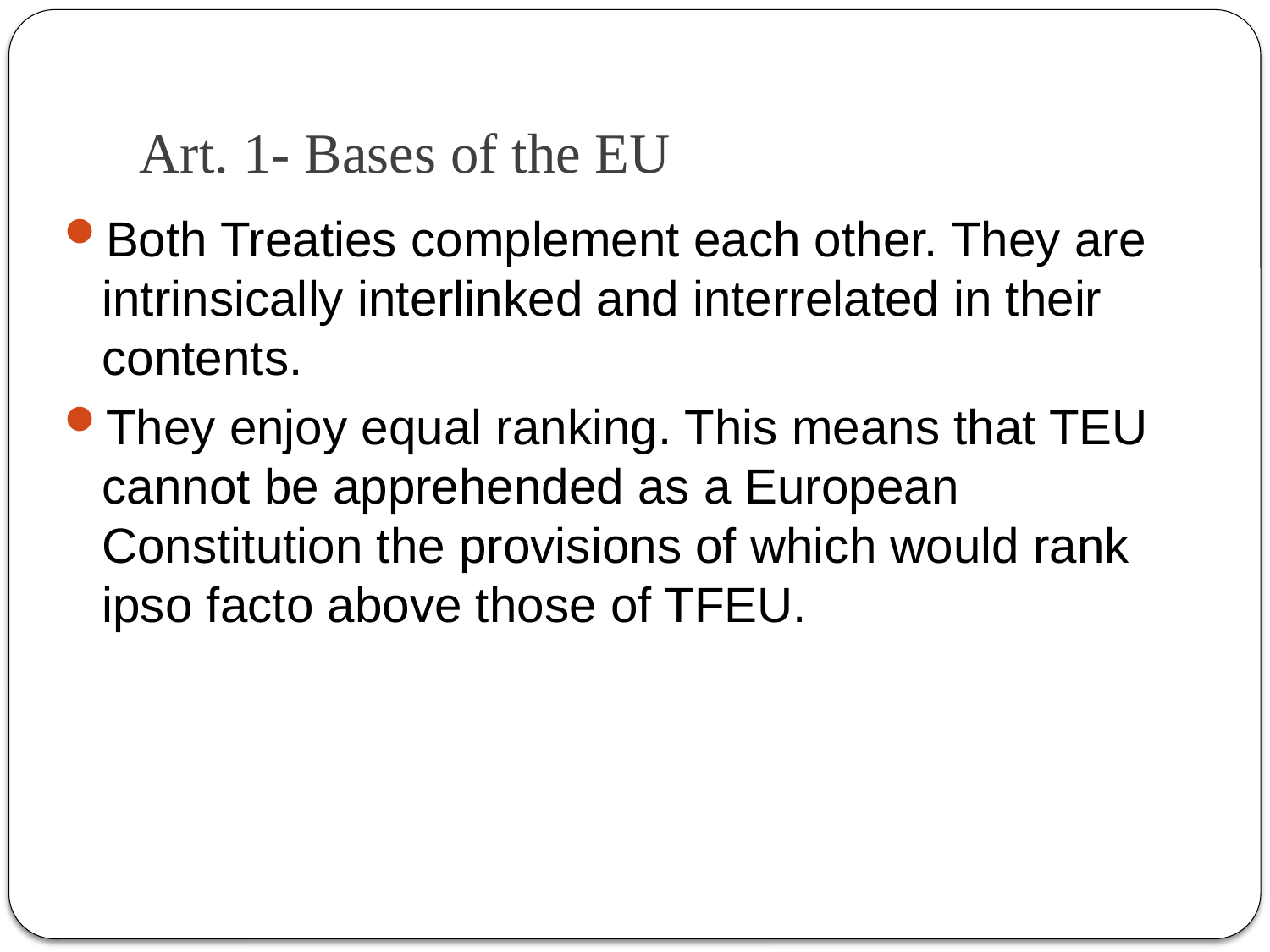

# Art. 1- Bases of the EU
Both Treaties complement each other. They are intrinsically interlinked and interrelated in their contents.
They enjoy equal ranking. This means that TEU cannot be apprehended as a European Constitution the provisions of which would rank ipso facto above those of TFEU.